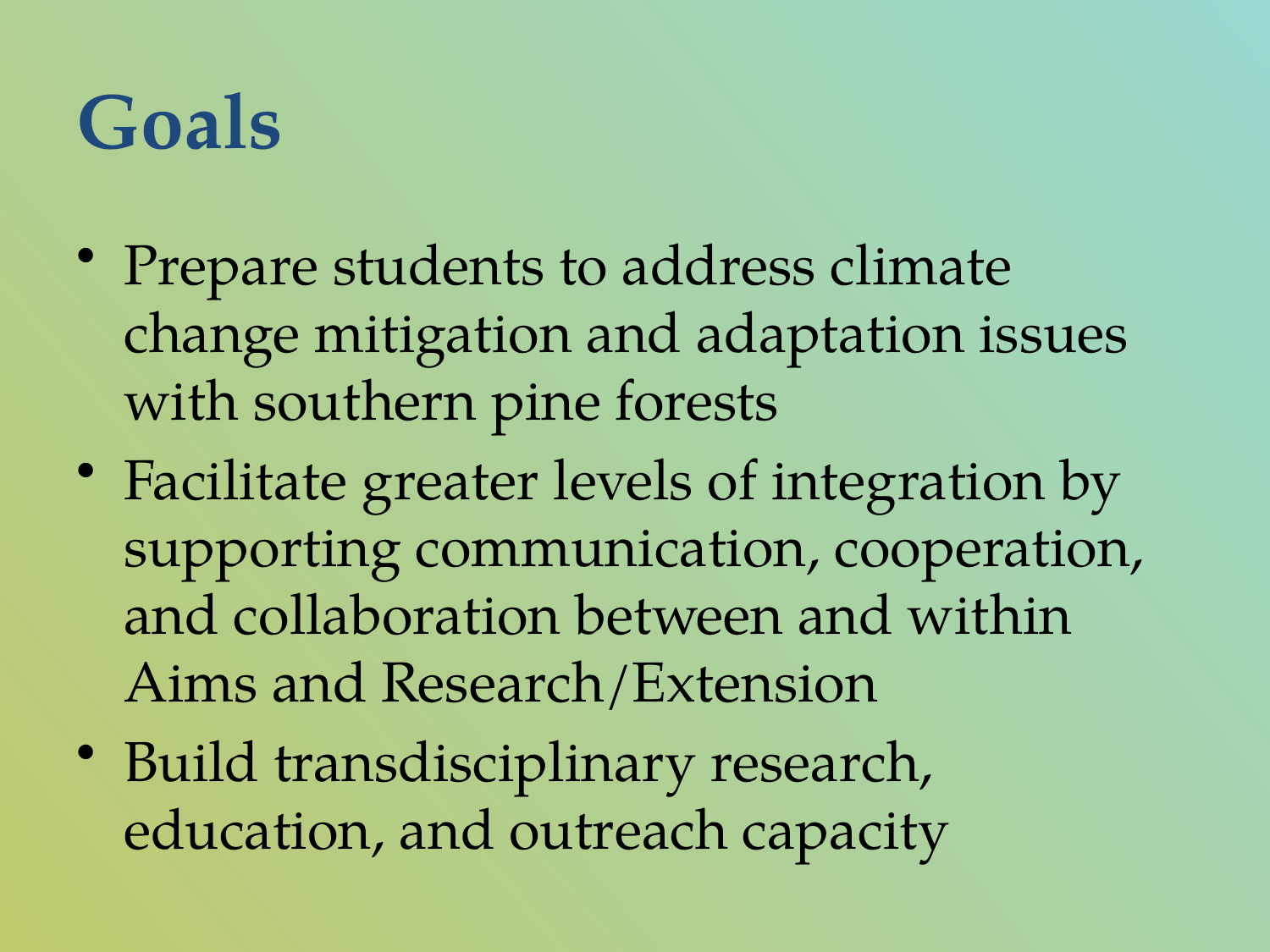

# Goals
Prepare students to address climate change mitigation and adaptation issues with southern pine forests
Facilitate greater levels of integration by supporting communication, cooperation, and collaboration between and within Aims and Research/Extension
Build transdisciplinary research, education, and outreach capacity